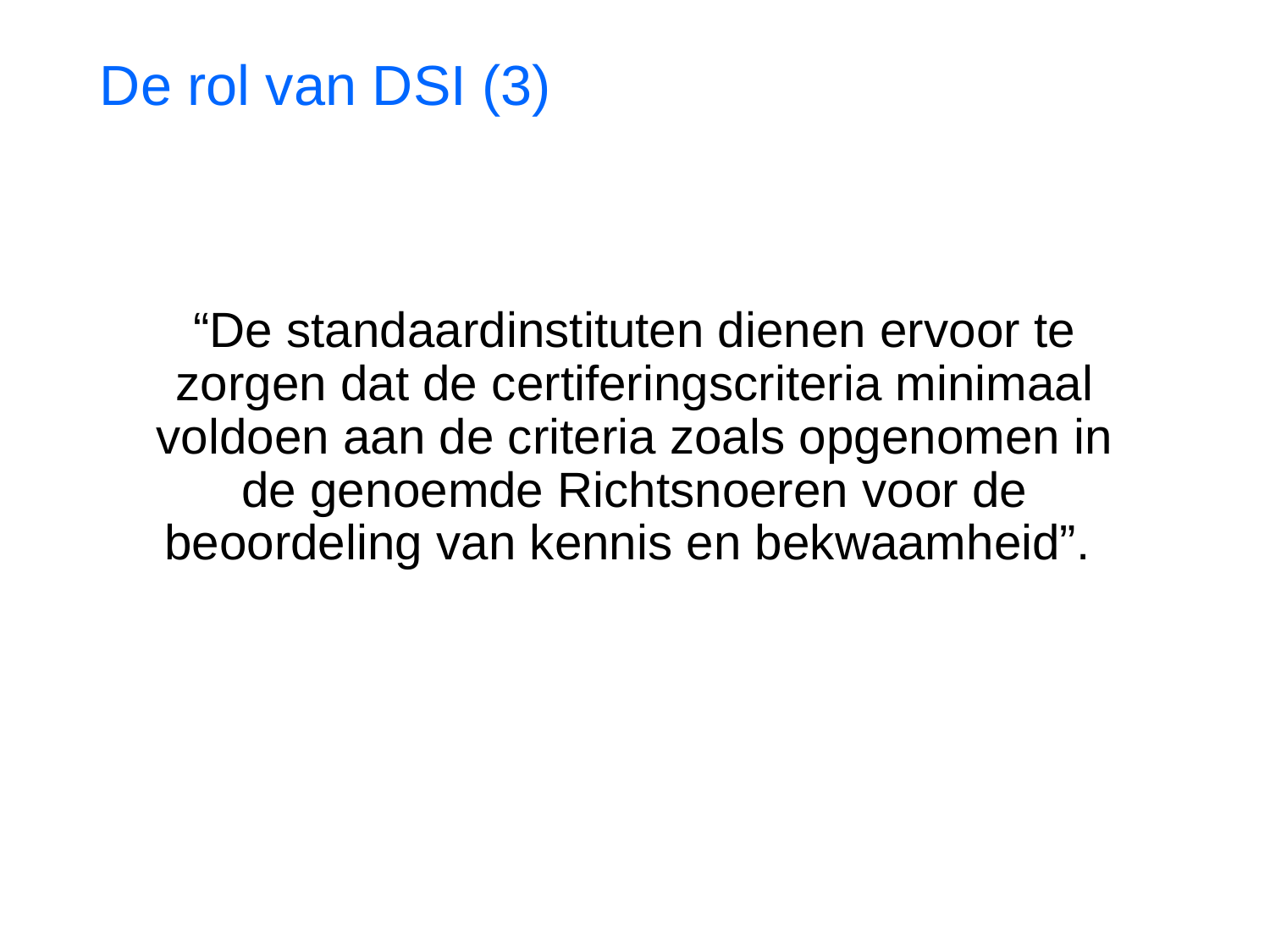

De rol van DSI (3)
“De standaardinstituten dienen ervoor te zorgen dat de certiferingscriteria minimaal voldoen aan de criteria zoals opgenomen in de genoemde Richtsnoeren voor de beoordeling van kennis en bekwaamheid”.